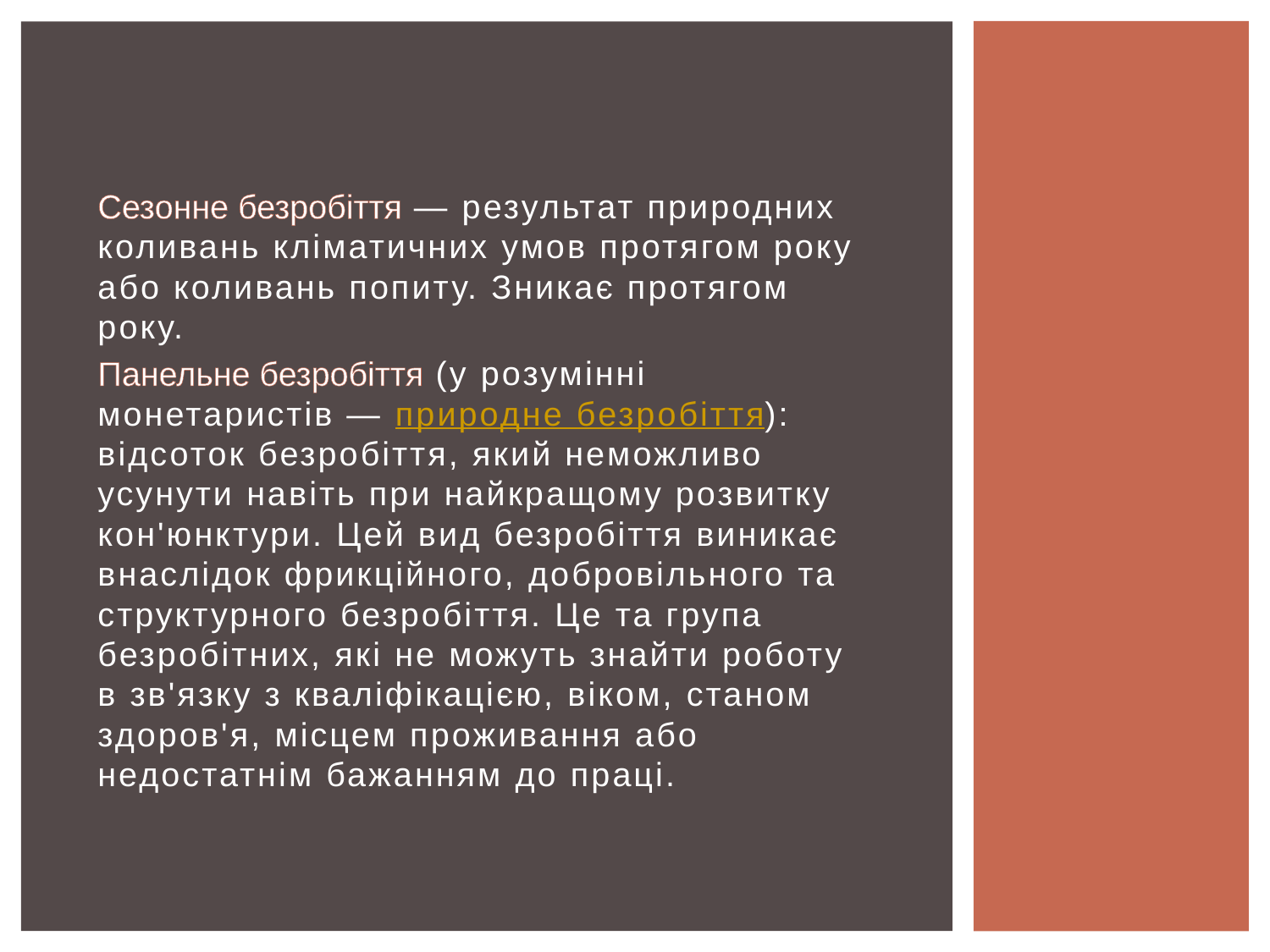

Сезонне безробіття — результат природних коливань кліматичних умов протягом року або коливань попиту. Зникає протягом року.
Панельне безробіття (у розумінні монетаристів — природне безробіття): відсоток безробіття, який неможливо усунути навіть при найкращому розвитку кон'юнктури. Цей вид безробіття виникає внаслідок фрикційного, добровільного та структурного безробіття. Це та група безробітних, які не можуть знайти роботу в зв'язку з кваліфікацією, віком, станом здоров'я, місцем проживання або недостатнім бажанням до праці.